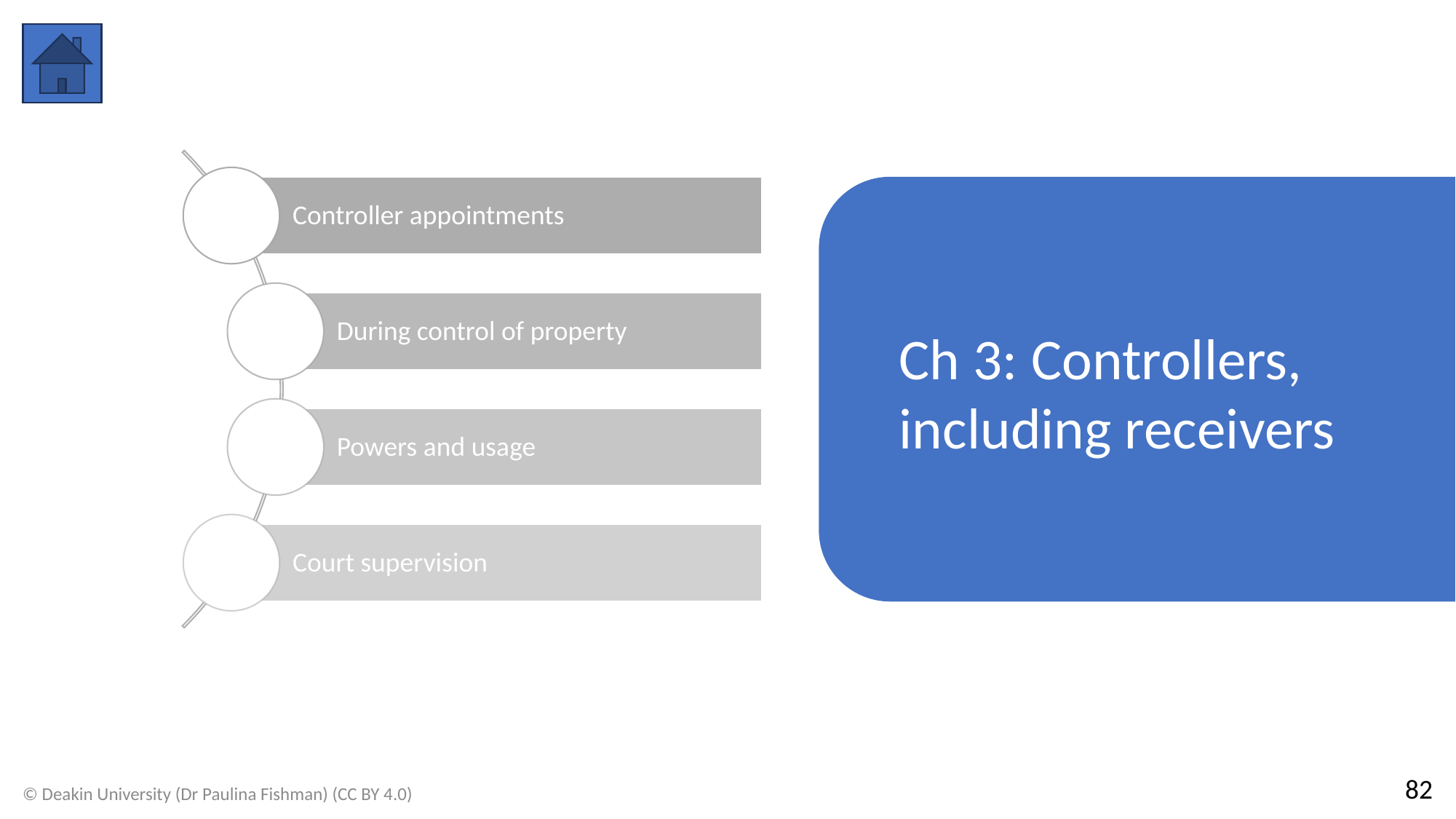

Controller appointments
During control of property
Powers and usage
Court supervision
Ch 3: Controllers, including receivers
82
© Deakin University (Dr Paulina Fishman) (CC BY 4.0)